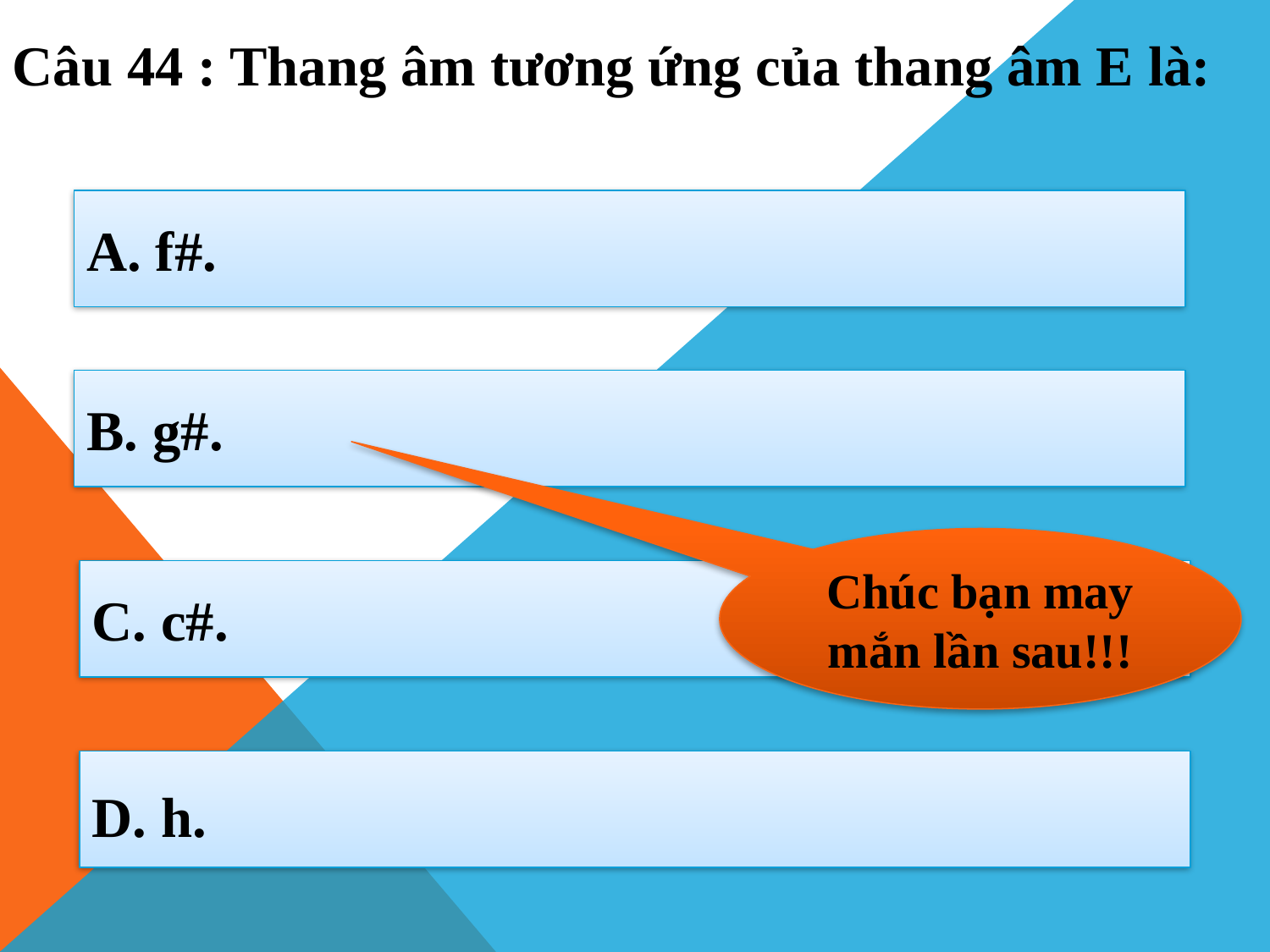

Câu 44 : Thang âm tương ứng của thang âm E là:

A. f#.

B. g#.

Chúc bạn may mắn lần sau!!!
C. c#.

D. h.